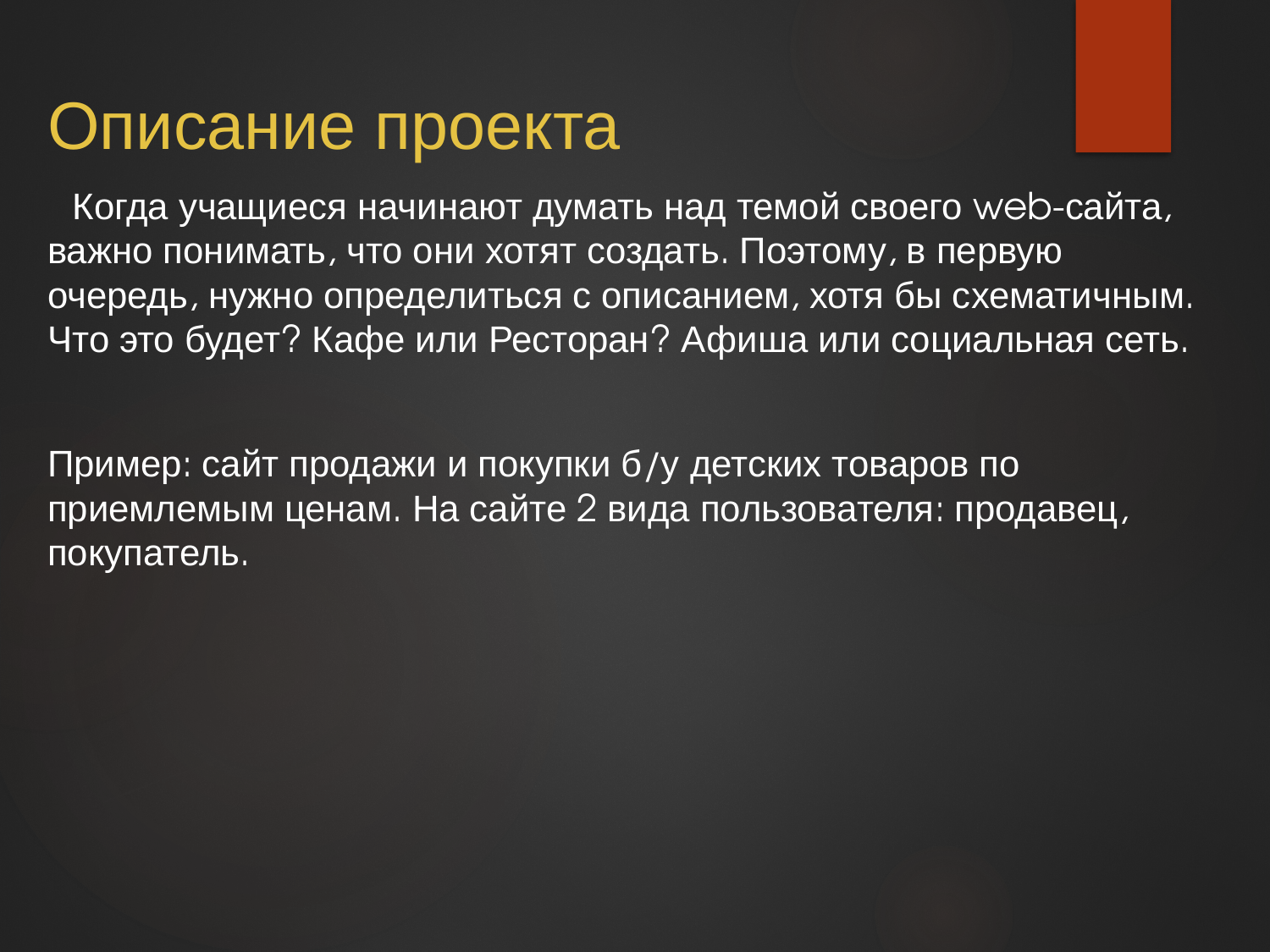

# Описание проекта
Когда учащиеся начинают думать над темой своего web-сайта, важно понимать, что они хотят создать. Поэтому, в первую очередь, нужно определиться с описанием, хотя бы схематичным. Что это будет? Кафе или Ресторан? Афиша или социальная сеть.

Пример: сайт продажи и покупки б/у детских товаров по приемлемым ценам. На сайте 2 вида пользователя: продавец, покупатель.